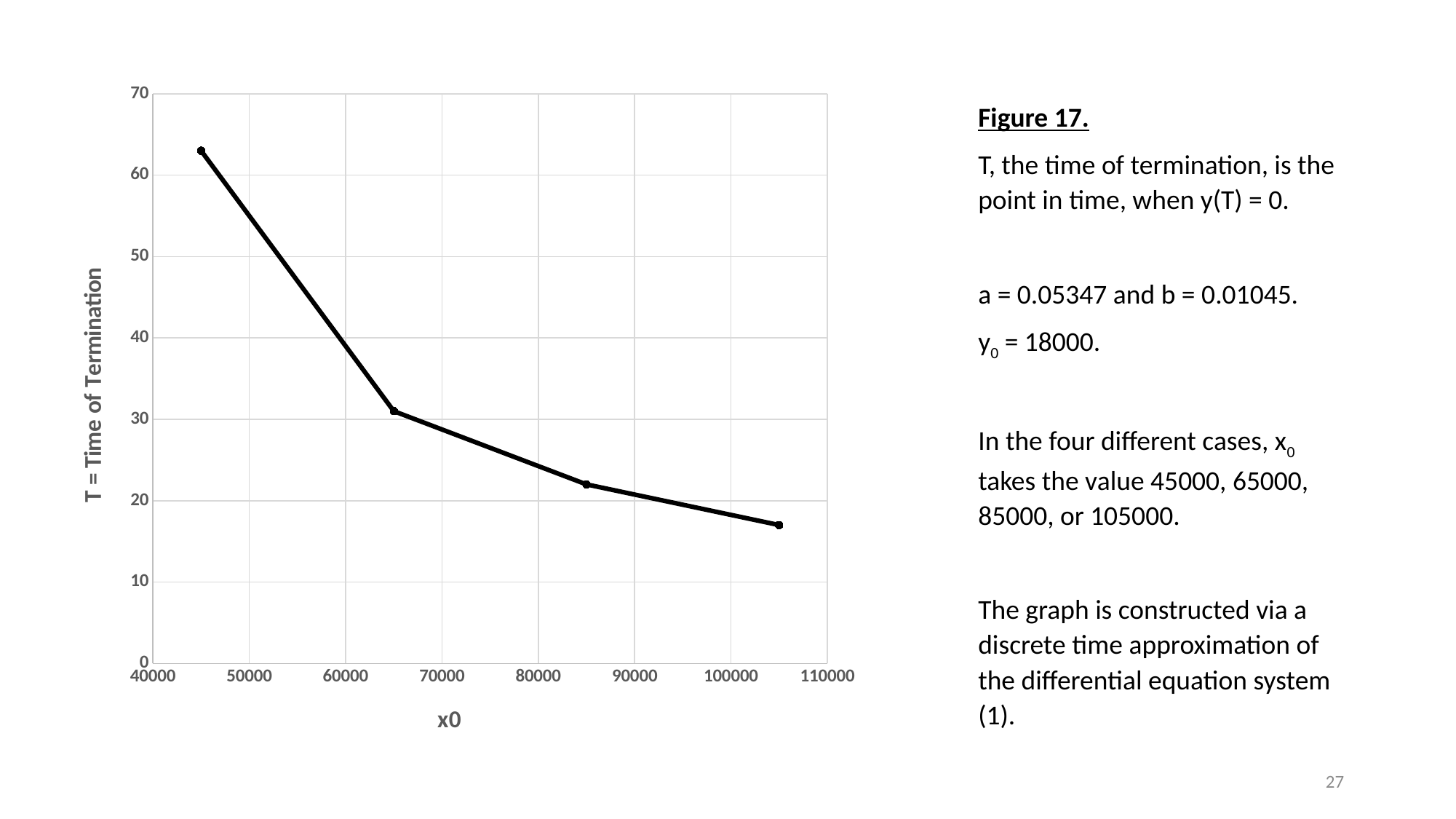

### Chart

| Category | T_approx |
|---|---|
Figure 17.
T, the time of termination, is the point in time, when y(T) = 0.

a = 0.05347 and b = 0.01045.
y0 = 18000.

In the four different cases, x0 takes the value 45000, 65000, 85000, or 105000.

The graph is constructed via a discrete time approximation of the differential equation system (1).

27